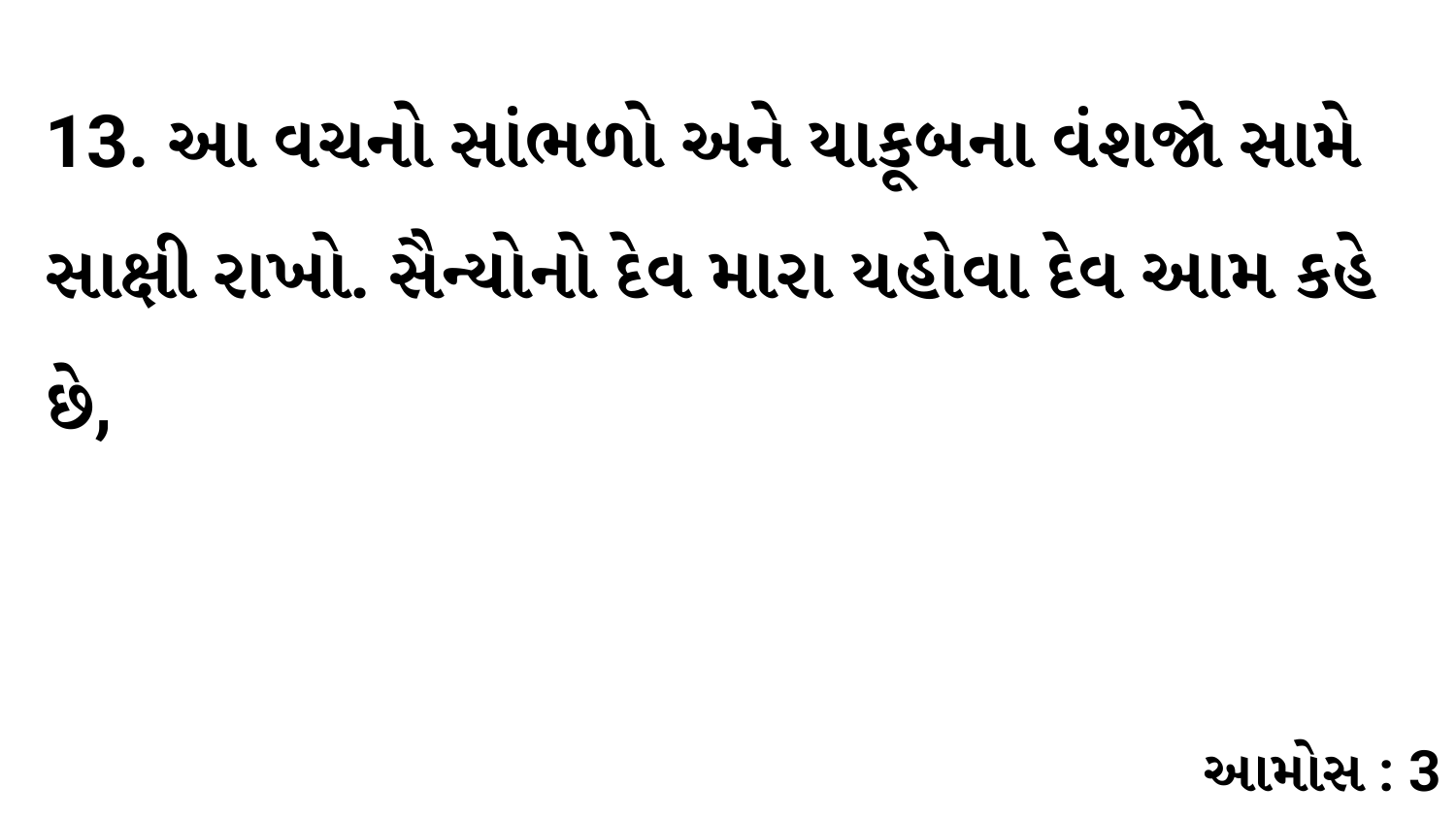

13. આ વચનો સાંભળો અને યાકૂબના વંશજો સામે સાક્ષી રાખો. સૈન્યોનો દેવ મારા યહોવા દેવ આમ કહે છે,
આમોસ : 3